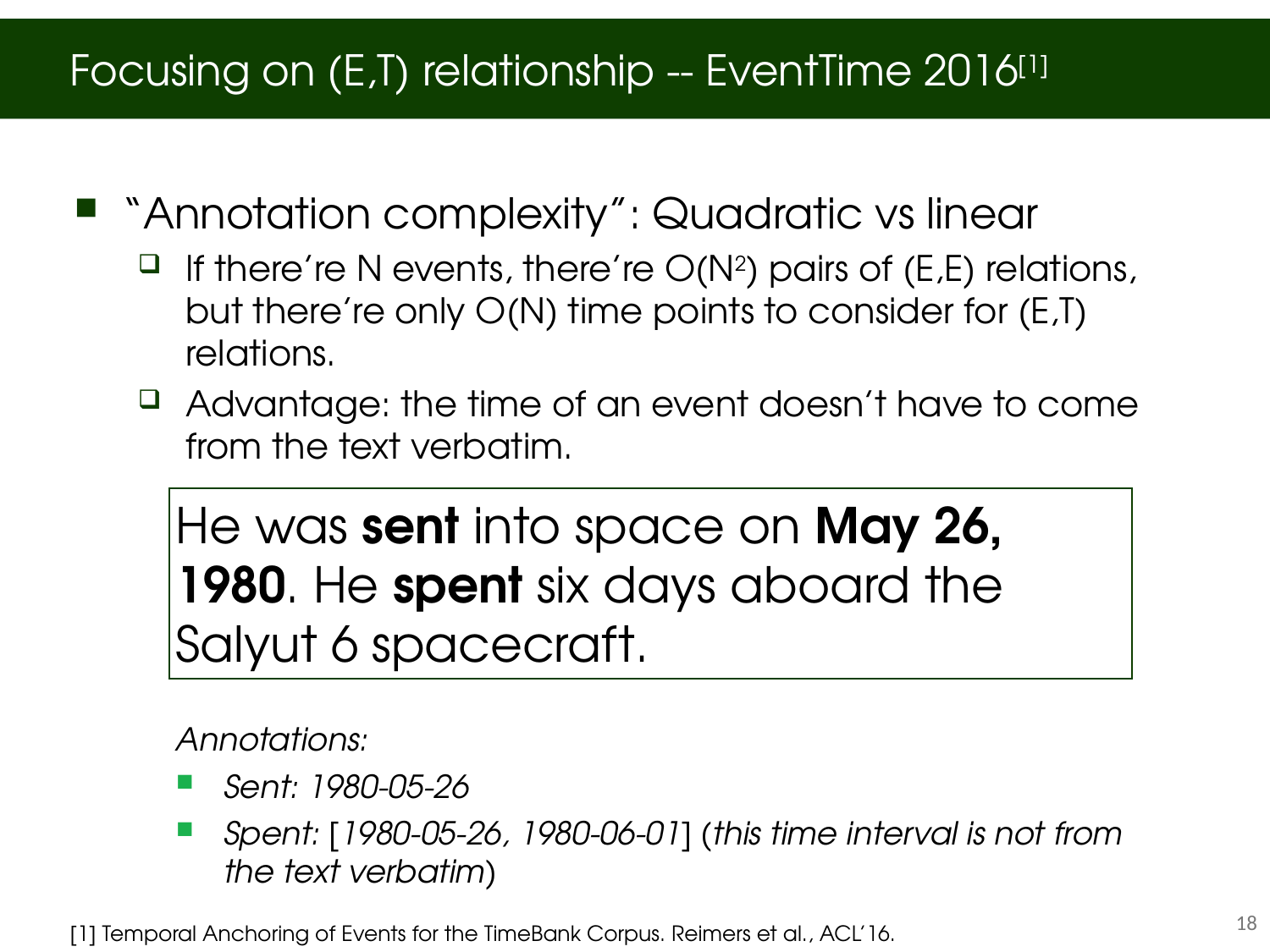

# Focusing on (E,T) relationship -- EventTime 2016[1]
“Annotation complexity”: Quadratic vs linear
If there’re N events, there’re O(N2) pairs of (E,E) relations, but there’re only O(N) time points to consider for (E,T) relations.
Advantage: the time of an event doesn’t have to come from the text verbatim.
He was sent into space on May 26, 1980. He spent six days aboard the Salyut 6 spacecraft.
Annotations:
Sent: 1980-05-26
Spent: [1980-05-26, 1980-06-01] (this time interval is not from the text verbatim)
18
[1] Temporal Anchoring of Events for the TimeBank Corpus. Reimers et al., ACL’16.